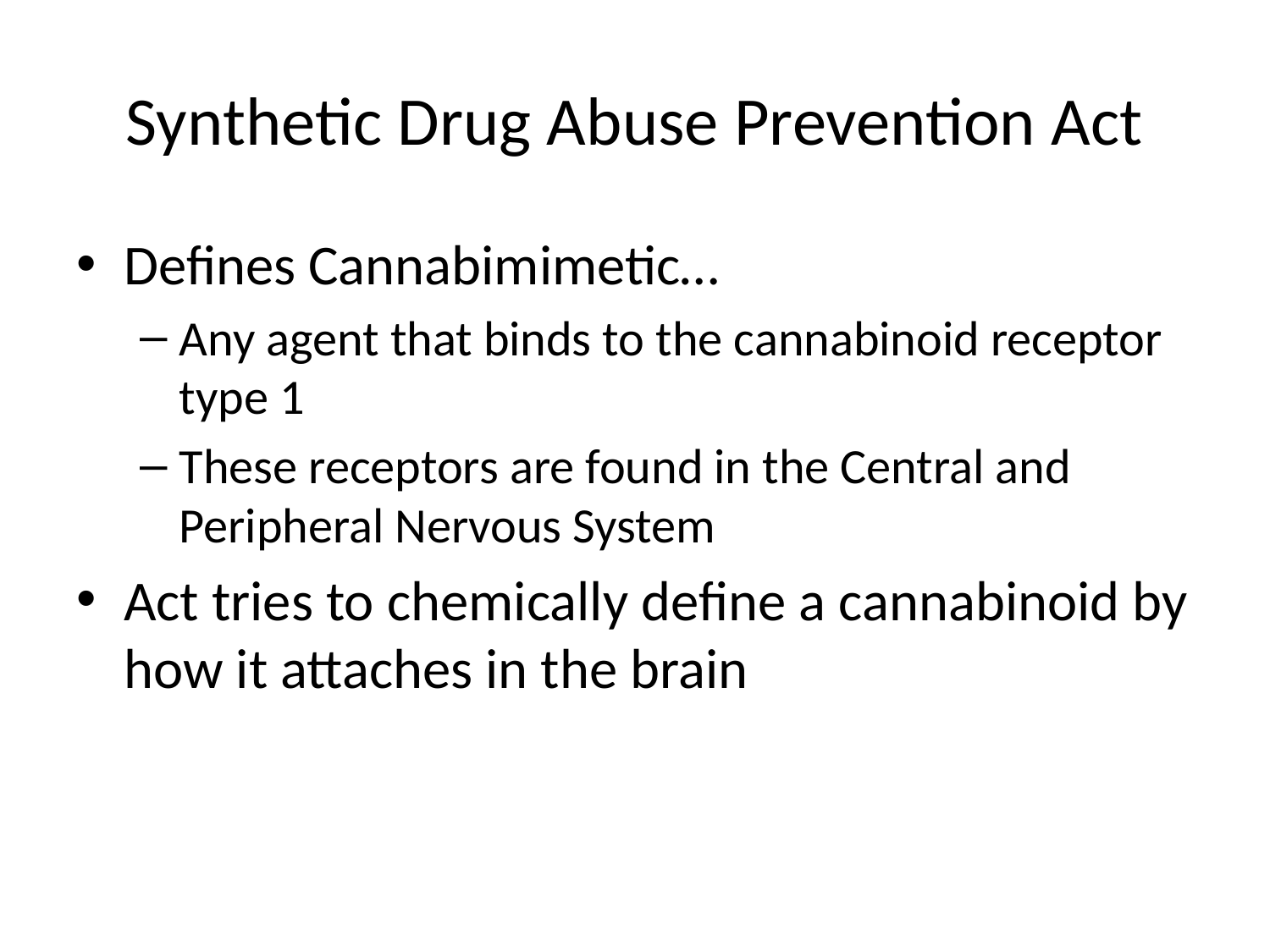

# Synthetic Drug Abuse Prevention Act
Defines Cannabimimetic…
Any agent that binds to the cannabinoid receptor type 1
These receptors are found in the Central and Peripheral Nervous System
Act tries to chemically define a cannabinoid by how it attaches in the brain